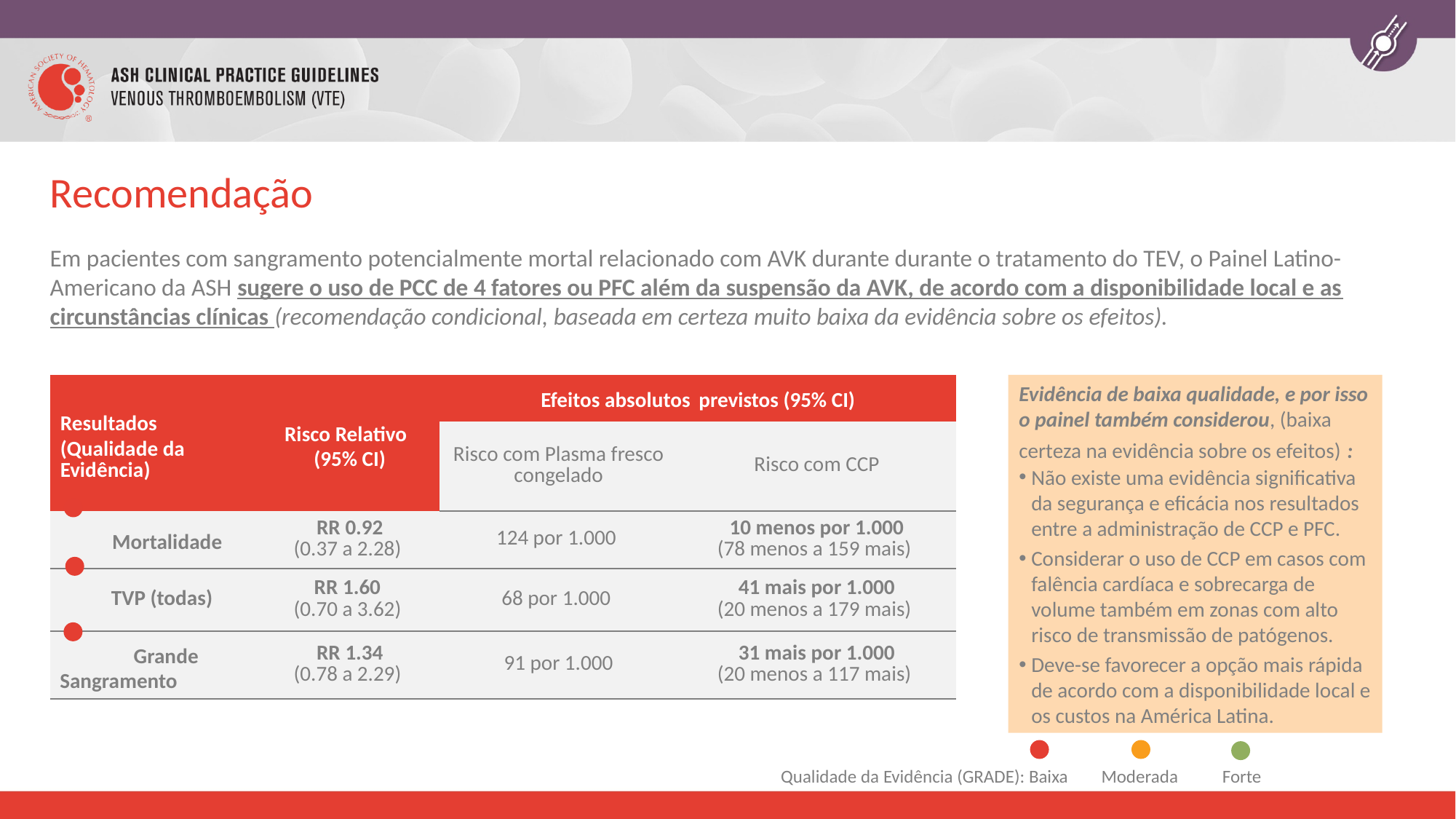

# Recomendação
Em pacientes com sangramento potencialmente mortal relacionado com AVK durante durante o tratamento do TEV, o Painel Latino-Americano da ASH sugere o uso de PCC de 4 fatores ou PFC além da suspensão da AVK, de acordo com a disponibilidade local e as circunstâncias clínicas (recomendação condicional, baseada em certeza muito baixa da evidência sobre os efeitos).

| Resultados (Qualidade da Evidência) | Risco Relativo (95% CI) | Efeitos absolutos previstos (95% CI) |  |
| --- | --- | --- | --- |
|  |  | Risco com Plasma fresco congelado | Risco com CCP |
| Mortalidade | RR 0.92 (0.37 a 2.28) | 124 por 1.000 | 10 menos por 1.000 (78 menos a 159 mais) |
| TVP (todas) | RR 1.60 (0.70 a 3.62) | 68 por 1.000 | 41 mais por 1.000 (20 menos a 179 mais) |
| Grande Sangramento | RR 1.34 (0.78 a 2.29) | 91 por 1.000 | 31 mais por 1.000 (20 menos a 117 mais) |
Evidência de baixa qualidade, e por isso o painel também considerou, (baixa certeza na evidência sobre os efeitos) :
Não existe uma evidência significativa da segurança e eficácia nos resultados entre a administração de CCP e PFC.
Considerar o uso de CCP em casos com falência cardíaca e sobrecarga de volume também em zonas com alto risco de transmissão de patógenos.
Deve-se favorecer a opção mais rápida de acordo com a disponibilidade local e os custos na América Latina.

Qualidade da Evidência (GRADE): Baixa        Moderada       Forte